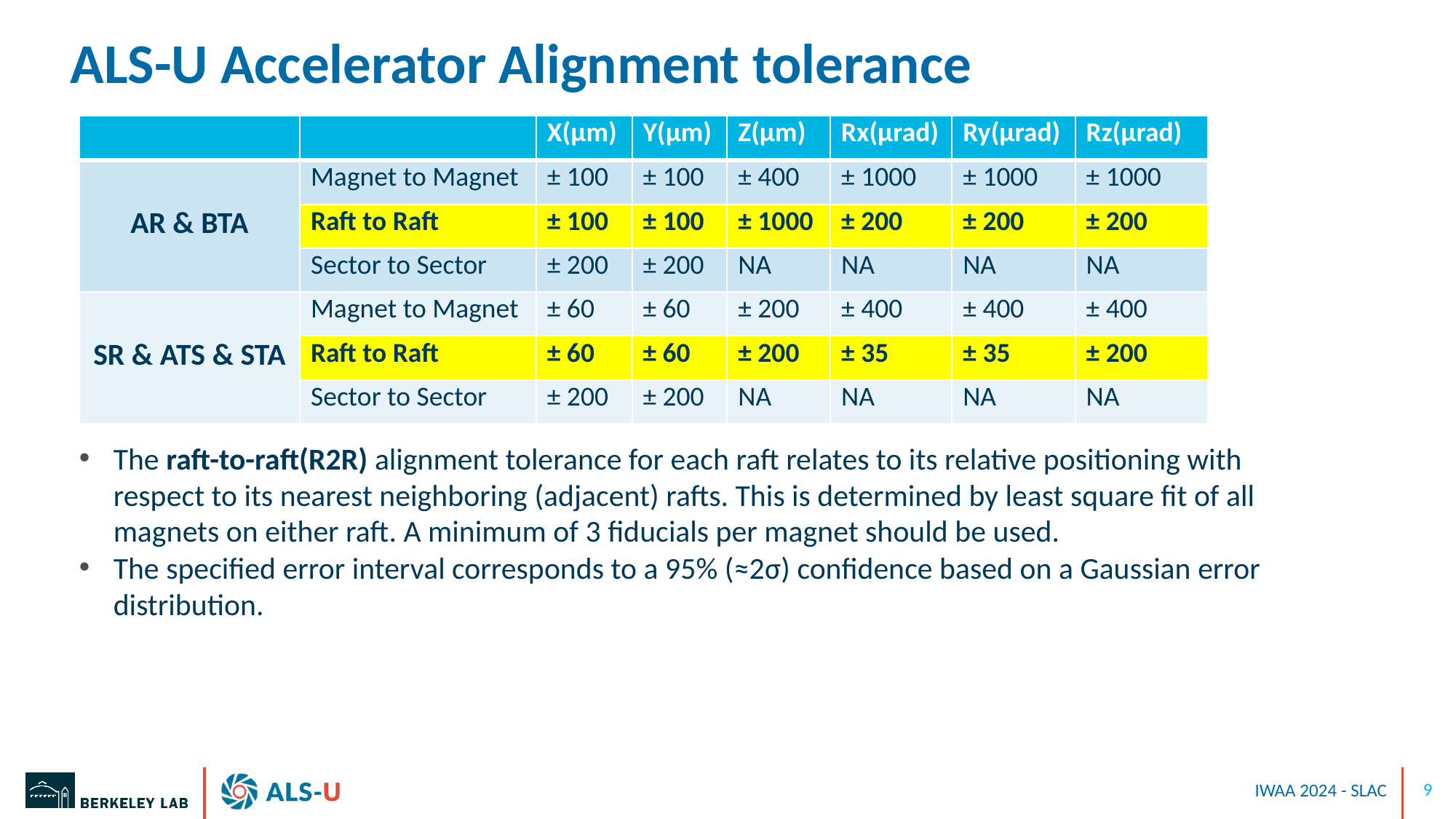

# ALS-U Accelerator Alignment tolerance
|  |  | X(µm) | Y(µm) | Z(µm) | Rx(µrad) | Ry(µrad) | Rz(µrad) |
| --- | --- | --- | --- | --- | --- | --- | --- |
| AR & BTA | Magnet to Magnet | ± 100 | ± 100 | ± 400 | ± 1000 | ± 1000 | ± 1000 |
|  | Raft to Raft | ± 100 | ± 100 | ± 1000 | ± 200 | ± 200 | ± 200 |
|  | Sector to Sector | ± 200 | ± 200 | NA | NA | NA | NA |
| SR & ATS & STA | Magnet to Magnet | ± 60 | ± 60 | ± 200 | ± 400 | ± 400 | ± 400 |
|  | Raft to Raft | ± 60 | ± 60 | ± 200 | ± 35 | ± 35 | ± 200 |
|  | Sector to Sector | ± 200 | ± 200 | NA | NA | NA | NA |
The raft-to-raft(R2R) alignment tolerance for each raft relates to its relative positioning with respect to its nearest neighboring (adjacent) rafts. This is determined by least square fit of all magnets on either raft. A minimum of 3 fiducials per magnet should be used.
The specified error interval corresponds to a 95% (≈2σ) confidence based on a Gaussian error distribution.
IWAA 2024 - SLAC
9